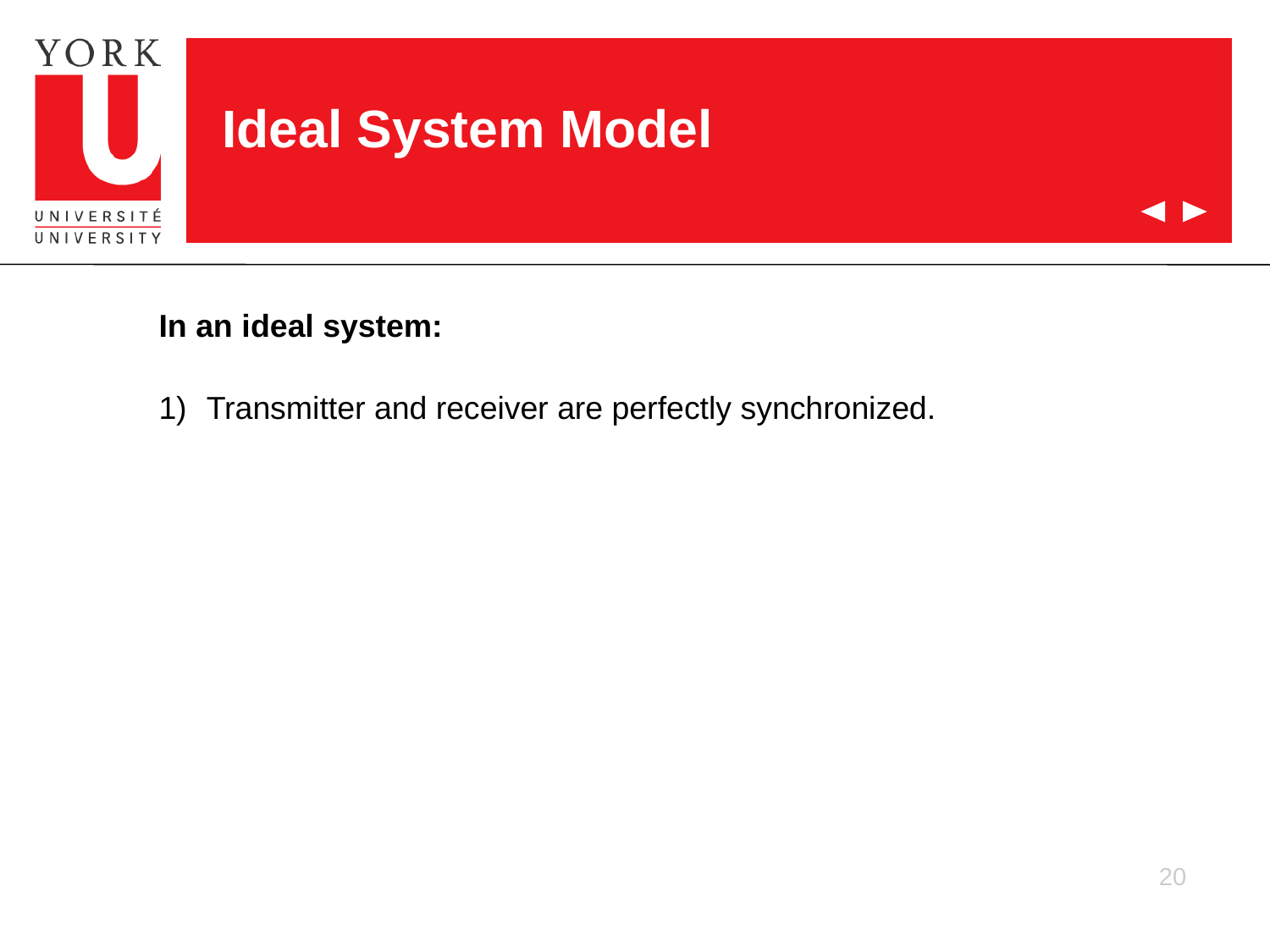

Ideal System Model
In an ideal system:

1)	Transmitter and receiver are perfectly synchronized.

20